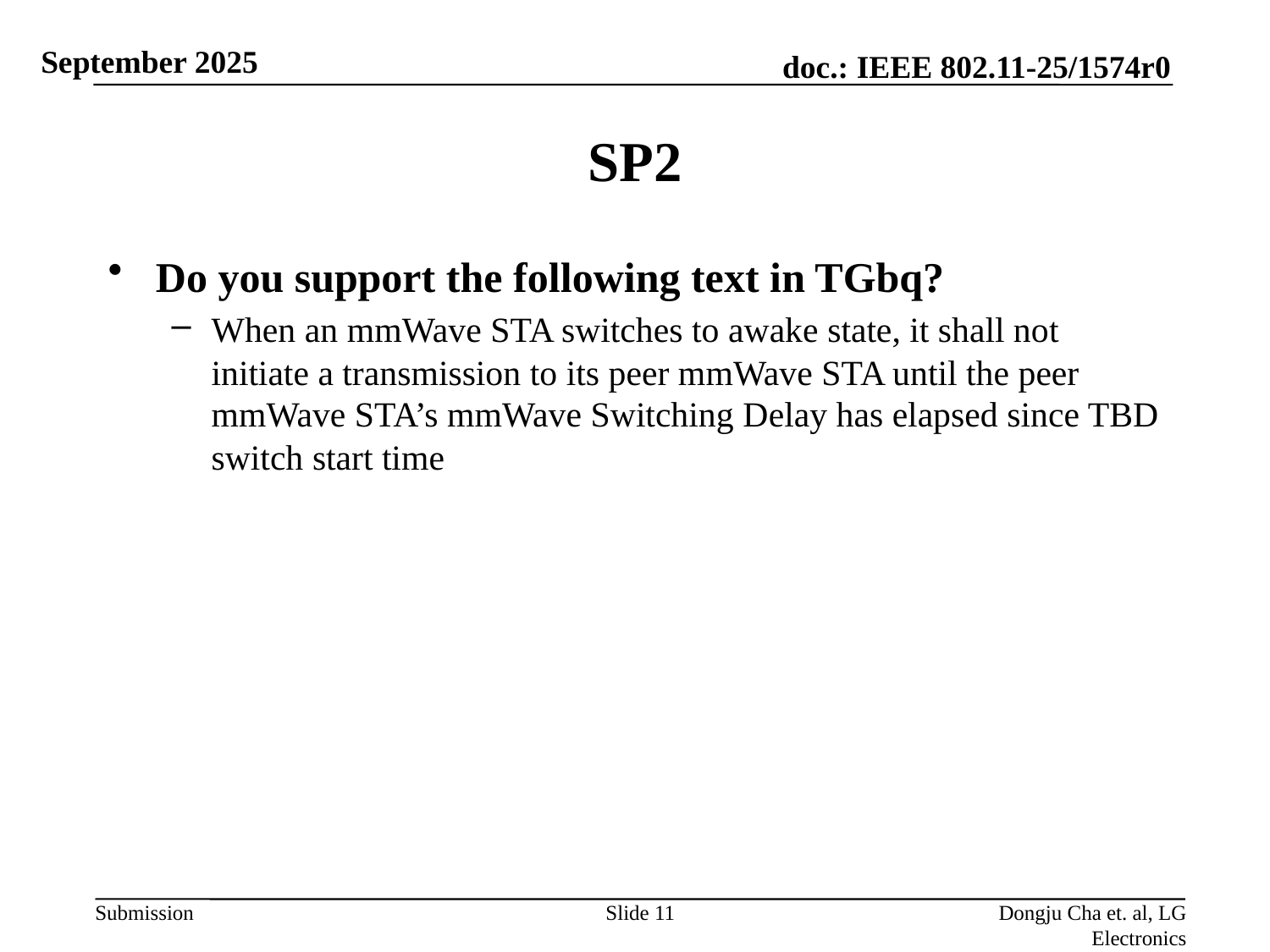

# SP2
Do you support the following text in TGbq?
When an mmWave STA switches to awake state, it shall not initiate a transmission to its peer mmWave STA until the peer mmWave STA’s mmWave Switching Delay has elapsed since TBD switch start time

Slide 11
Dongju Cha et. al, LG Electronics